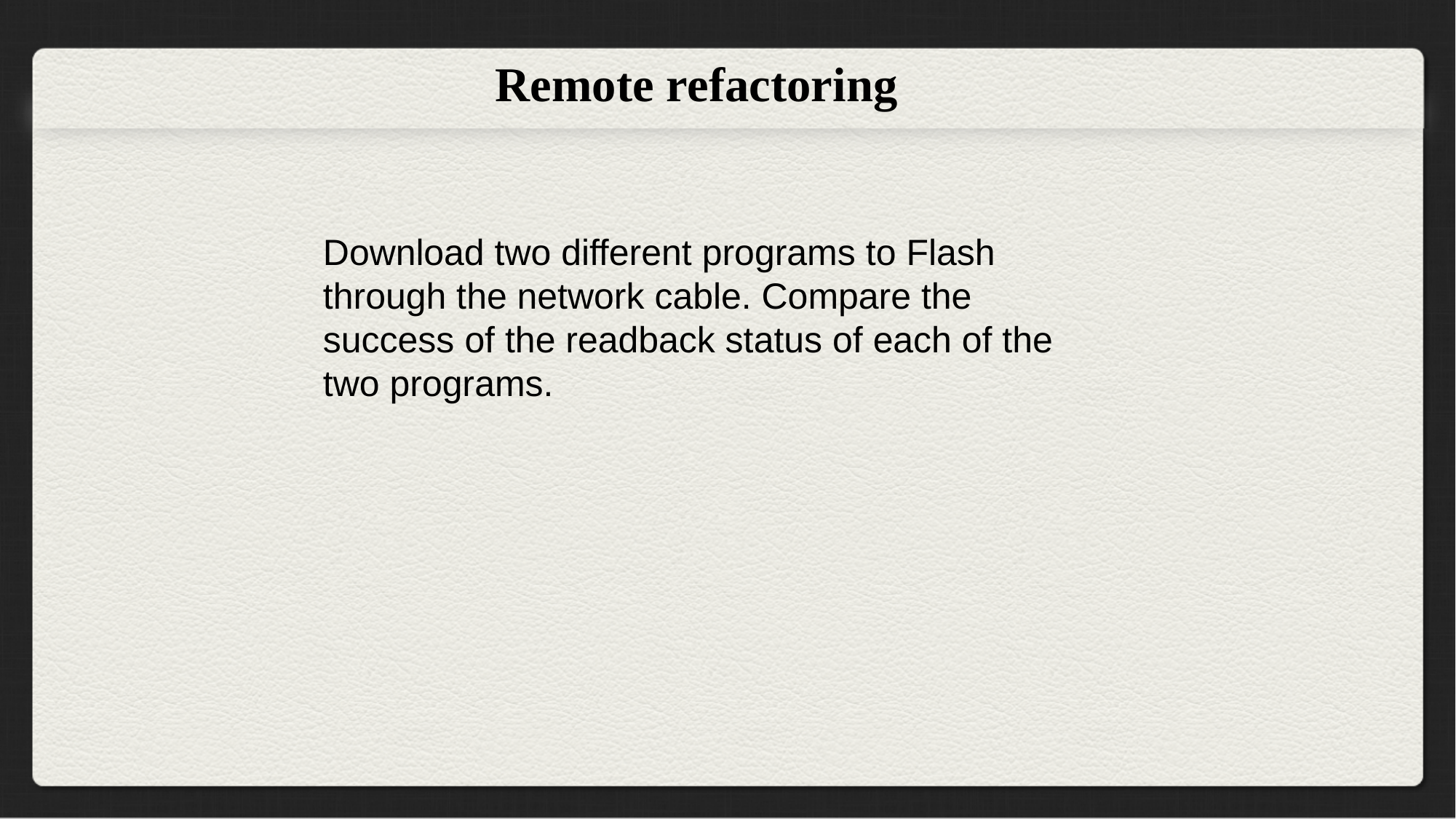

Remote refactoring
Download two different programs to Flash through the network cable. Compare the success of the readback status of each of the two programs.